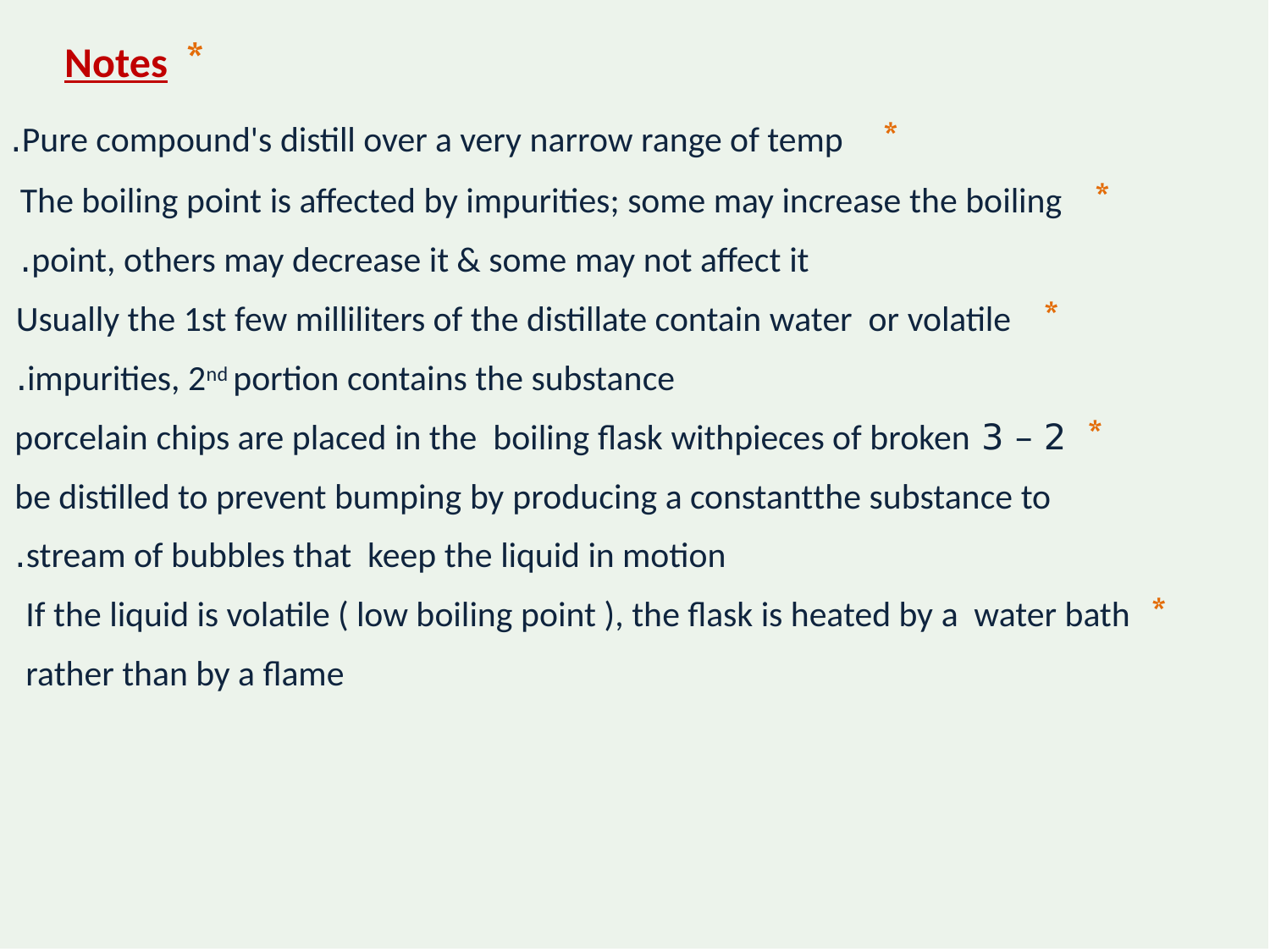

Notes
Pure compound's distill over a very narrow range of temp.
The boiling point is affected by impurities; some may increase the boiling point, others may decrease it & some may not affect it.
Usually the 1st few milliliters of the distillate contain water  or volatile impurities, 2nd portion contains the substance.
	2 – 3 pieces of broken	porcelain chips are placed in the  boiling flask with	the substance to	be distilled to prevent bumping by producing a constant	stream of bubbles that  keep the liquid in motion.
	If the liquid is volatile ( low boiling point ), the flask is heated by a  water bath rather than by a flame